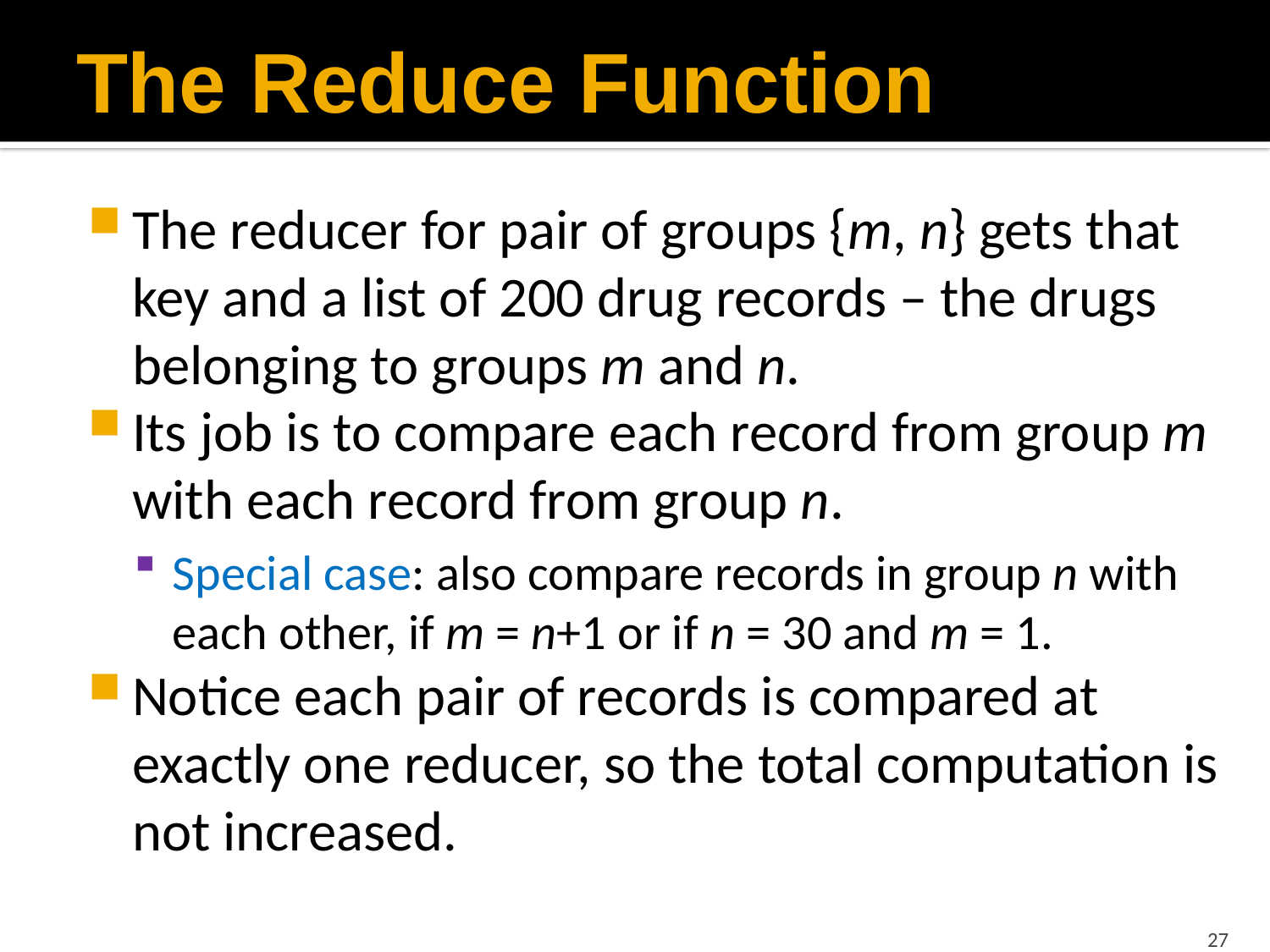

# The Reduce Function
The reducer for pair of groups {m, n} gets that key and a list of 200 drug records – the drugs belonging to groups m and n.
Its job is to compare each record from group m with each record from group n.
Special case: also compare records in group n with each other, if m = n+1 or if n = 30 and m = 1.
Notice each pair of records is compared at exactly one reducer, so the total computation is not increased.
27